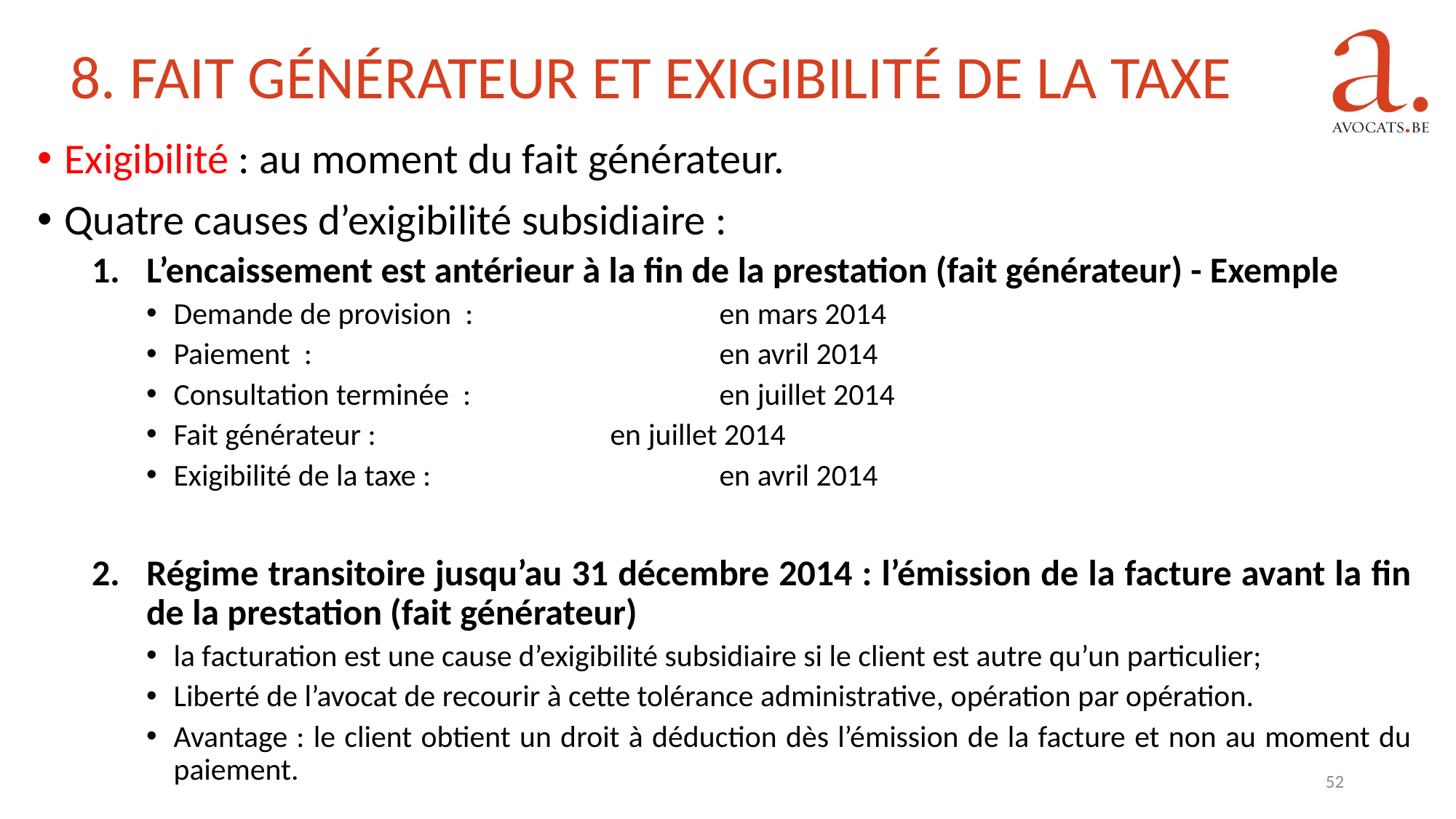

8. Fait générateur et exigibilité de la taxe
Exigibilité : au moment du fait générateur.
Quatre causes d’exigibilité subsidiaire :
L’encaissement est antérieur à la fin de la prestation (fait générateur) - Exemple
Demande de provision  :			en mars 2014
Paiement  :				en avril 2014
Consultation terminée  :			en juillet 2014
Fait générateur : 			en juillet 2014
Exigibilité de la taxe : 			en avril 2014

Régime transitoire jusqu’au 31 décembre 2014 : l’émission de la facture avant la fin de la prestation (fait générateur)
la facturation est une cause d’exigibilité subsidiaire si le client est autre qu’un particulier;
Liberté de l’avocat de recourir à cette tolérance administrative, opération par opération.
Avantage : le client obtient un droit à déduction dès l’émission de la facture et non au moment du paiement.

52